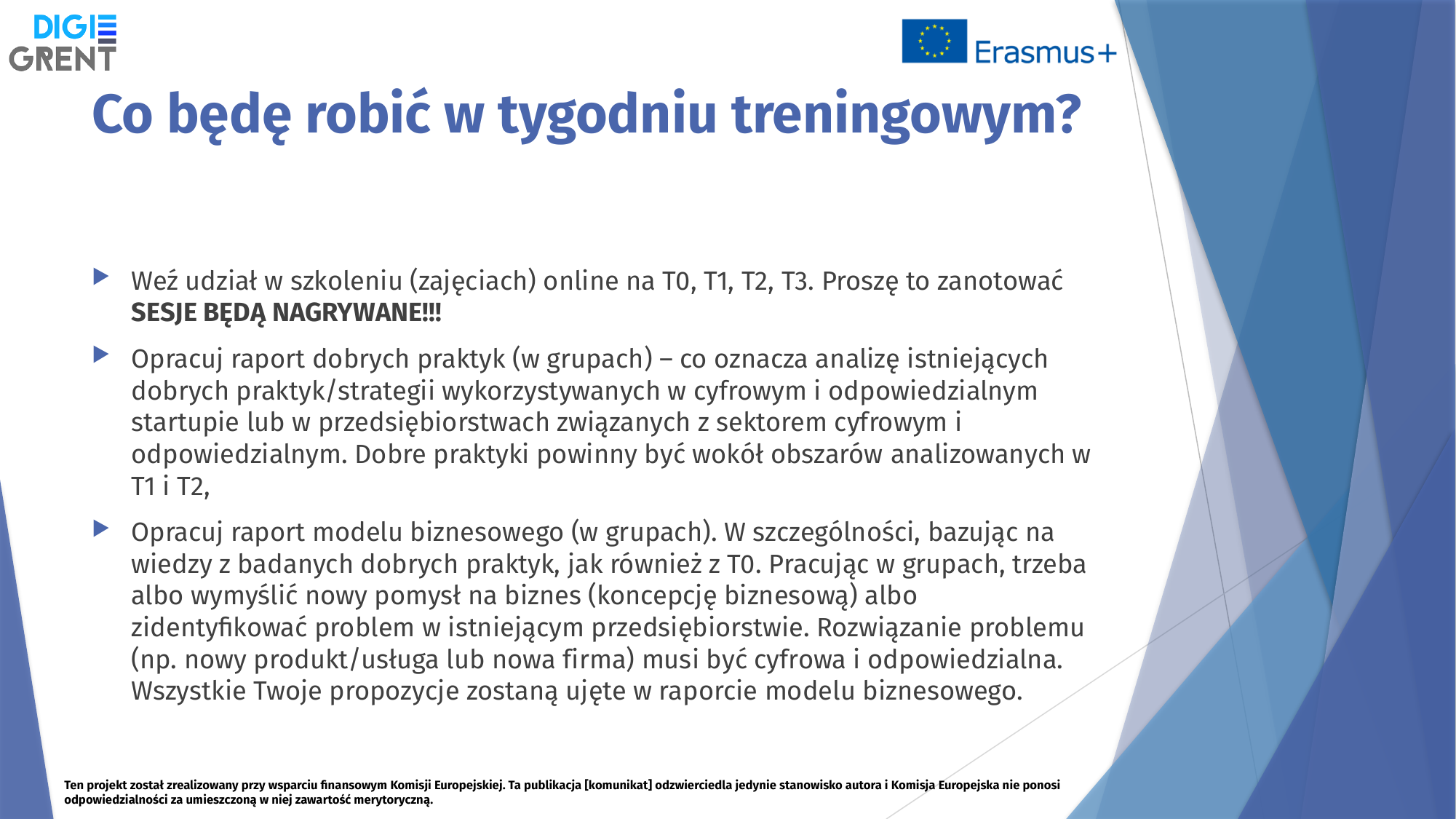

# Co będę robić w tygodniu treningowym?
Weź udział w szkoleniu (zajęciach) online na T0, T1, T2, T3. Proszę to zanotować SESJE BĘDĄ NAGRYWANE!!!
Opracuj raport dobrych praktyk (w grupach) – co oznacza analizę istniejących dobrych praktyk/strategii wykorzystywanych w cyfrowym i odpowiedzialnym startupie lub w przedsiębiorstwach związanych z sektorem cyfrowym i odpowiedzialnym. Dobre praktyki powinny być wokół obszarów analizowanych w T1 i T2,
Opracuj raport modelu biznesowego (w grupach). W szczególności, bazując na wiedzy z badanych dobrych praktyk, jak również z T0. Pracując w grupach, trzeba albo wymyślić nowy pomysł na biznes (koncepcję biznesową) albo zidentyfikować problem w istniejącym przedsiębiorstwie. Rozwiązanie problemu (np. nowy produkt/usługa lub nowa firma) musi być cyfrowa i odpowiedzialna. Wszystkie Twoje propozycje zostaną ujęte w raporcie modelu biznesowego.